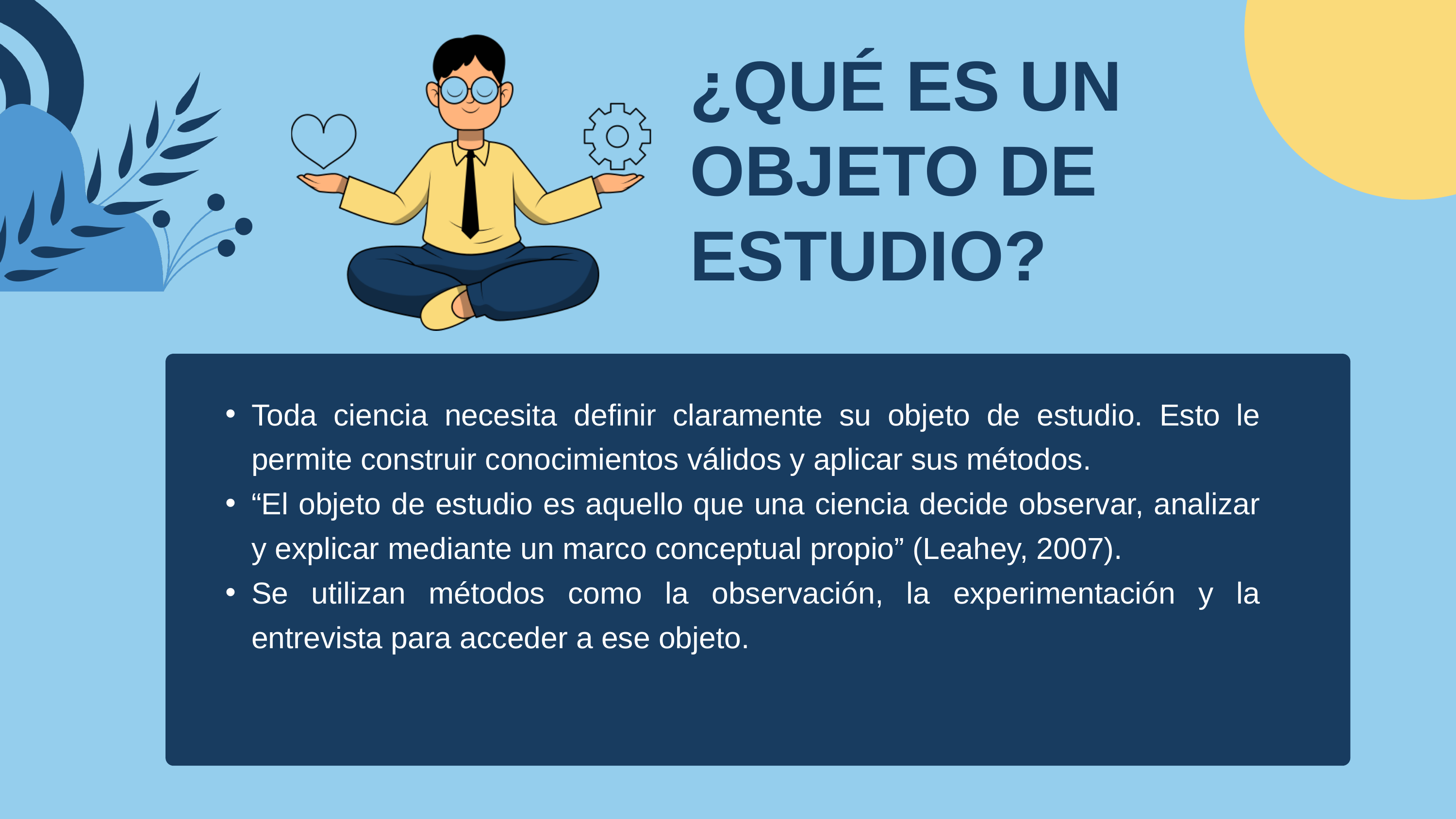

¿QUÉ ES UN OBJETO DE ESTUDIO?

Toda ciencia necesita definir claramente su objeto de estudio. Esto le permite construir conocimientos válidos y aplicar sus métodos.
“El objeto de estudio es aquello que una ciencia decide observar, analizar y explicar mediante un marco conceptual propio” (Leahey, 2007).
Se utilizan métodos como la observación, la experimentación y la entrevista para acceder a ese objeto.